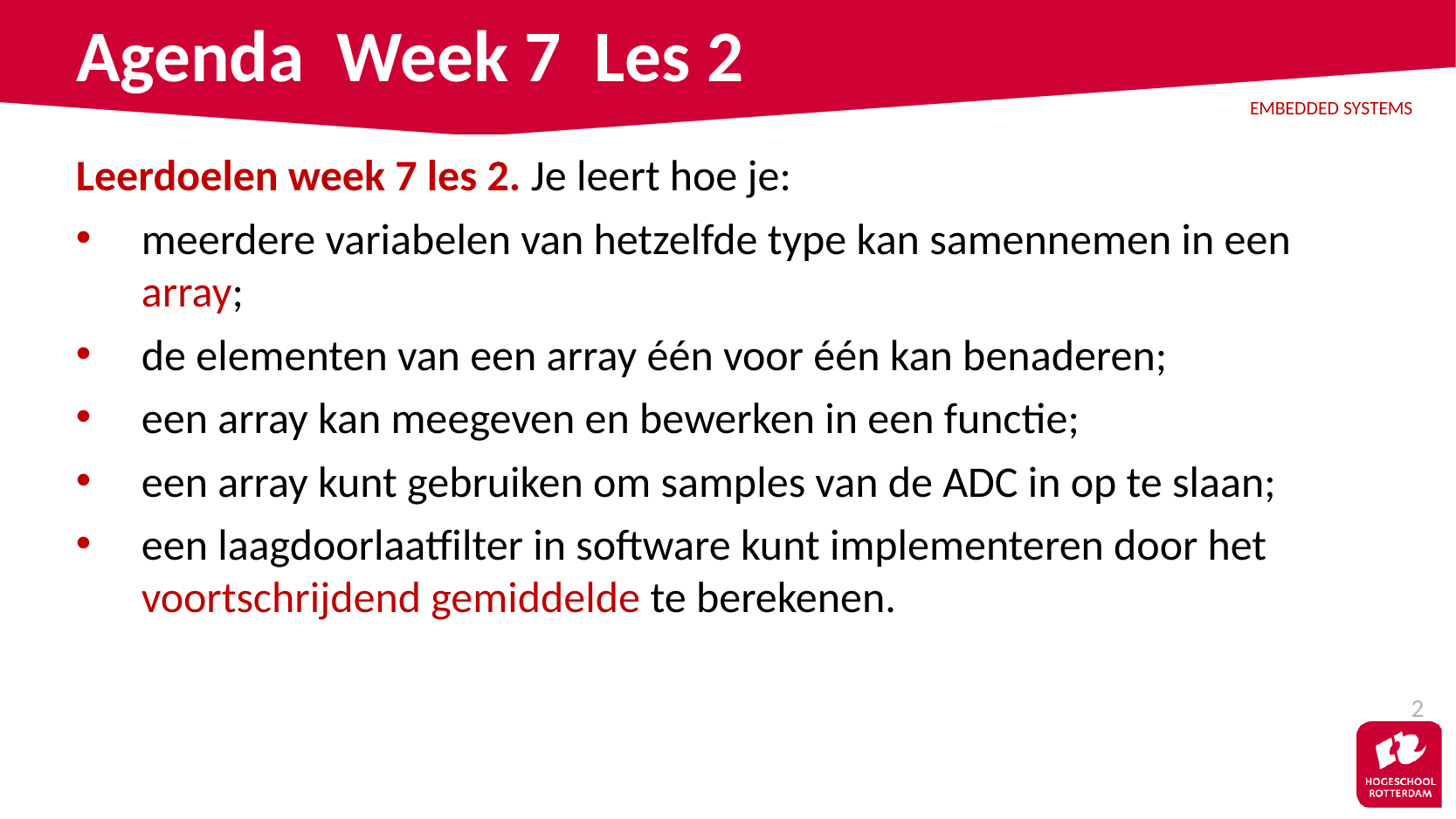

# Agenda  Week 7  Les 2
Leerdoelen week 7 les 2. Je leert hoe je:
meerdere variabelen van hetzelfde type kan samennemen in een array;
de elementen van een array één voor één kan benaderen;
een array kan meegeven en bewerken in een functie;
een array kunt gebruiken om samples van de ADC in op te slaan;
een laagdoorlaatfilter in software kunt implementeren door het voortschrijdend gemiddelde te berekenen.
2